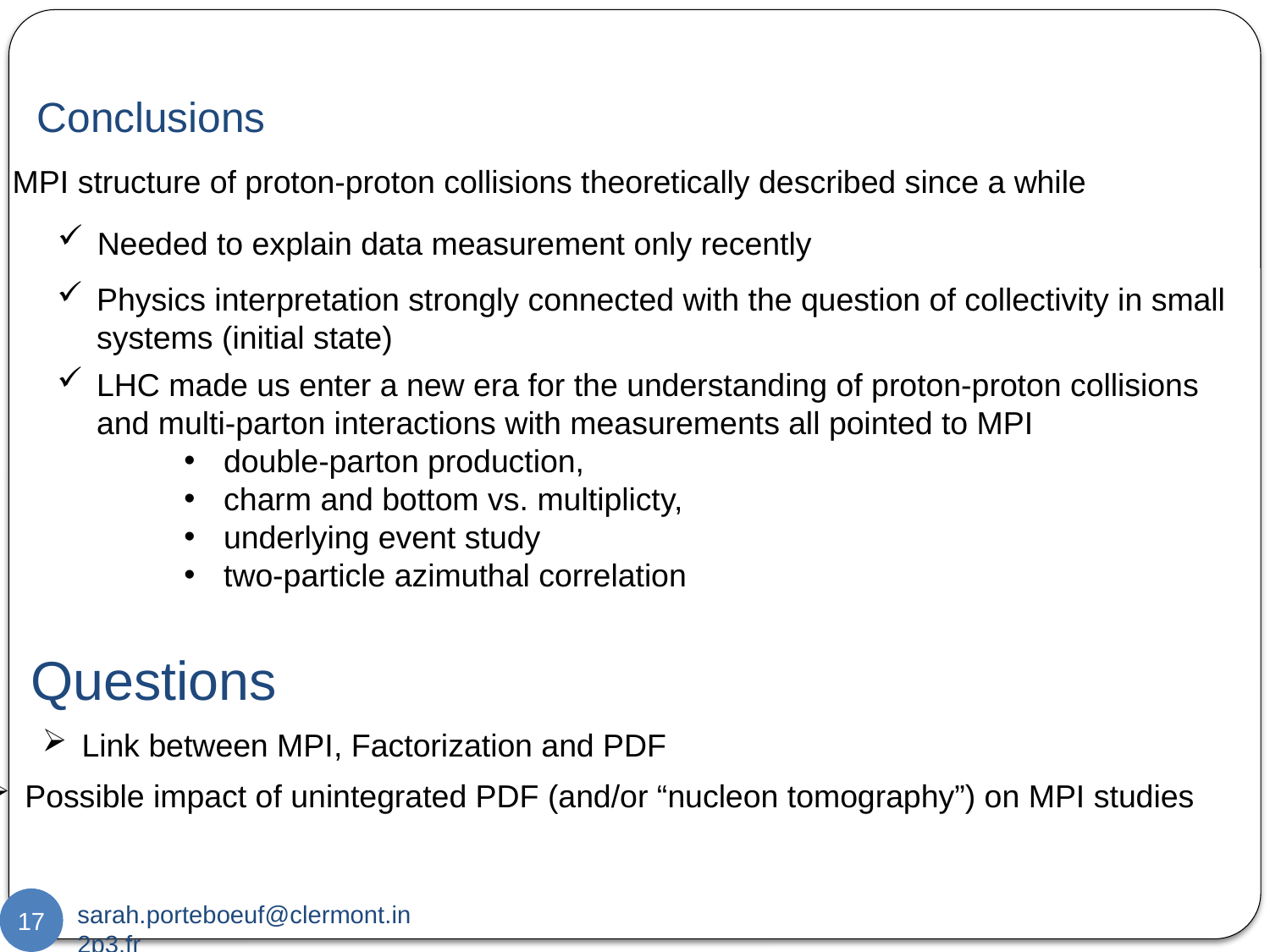

# Conclusions
MPI structure of proton-proton collisions theoretically described since a while
Needed to explain data measurement only recently
Physics interpretation strongly connected with the question of collectivity in small systems (initial state)
LHC made us enter a new era for the understanding of proton-proton collisions and multi-parton interactions with measurements all pointed to MPI
double-parton production,
charm and bottom vs. multiplicty,
underlying event study
two-particle azimuthal correlation
Questions
Link between MPI, Factorization and PDF
Possible impact of unintegrated PDF (and/or “nucleon tomography”) on MPI studies
17
sarah.porteboeuf@clermont.in2p3.fr